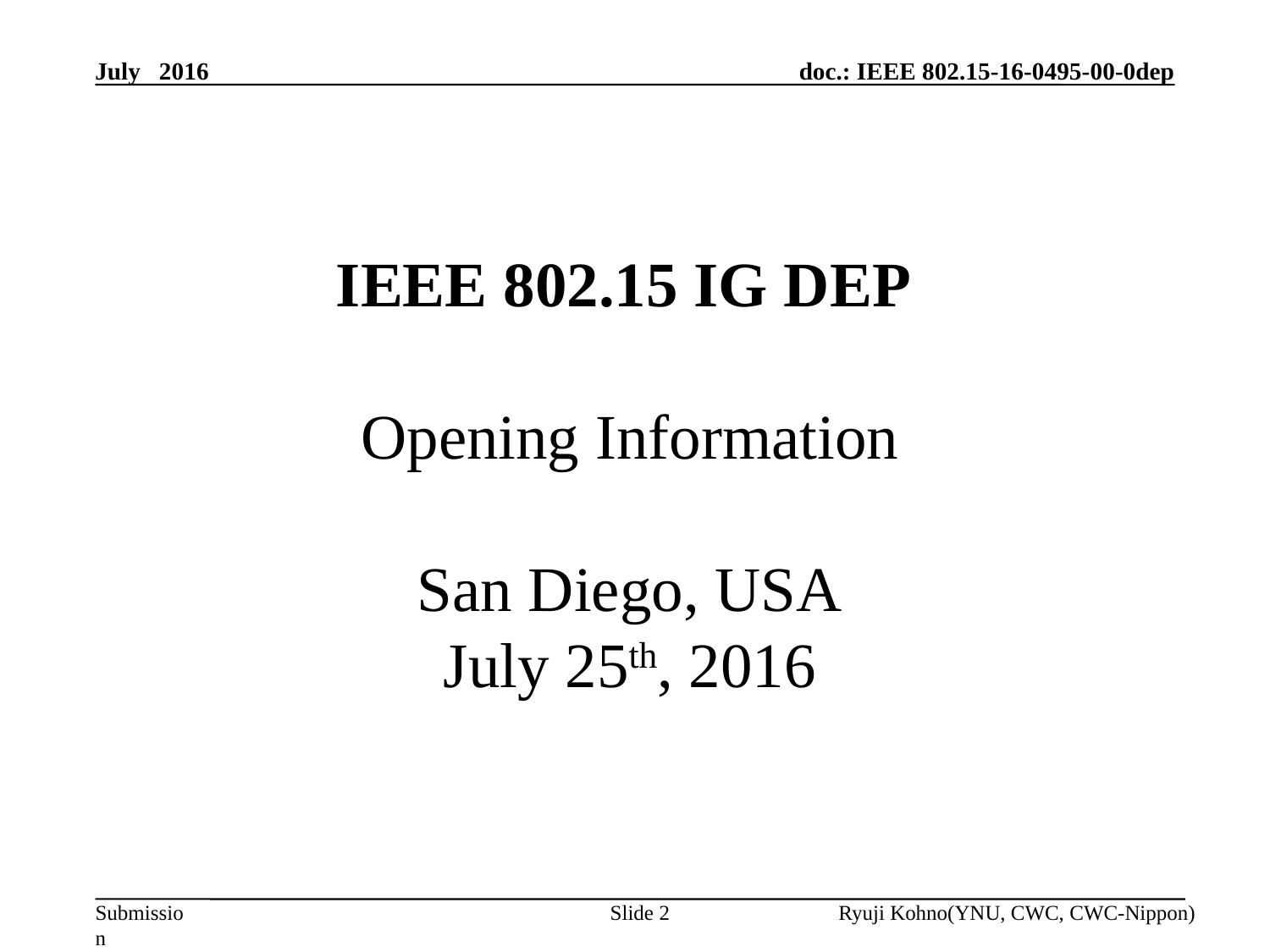

July   2016
# IEEE 802.15 IG DEP Opening Information San Diego, USA July 25th, 2016
Slide 2
Ryuji Kohno(YNU, CWC, CWC-Nippon)